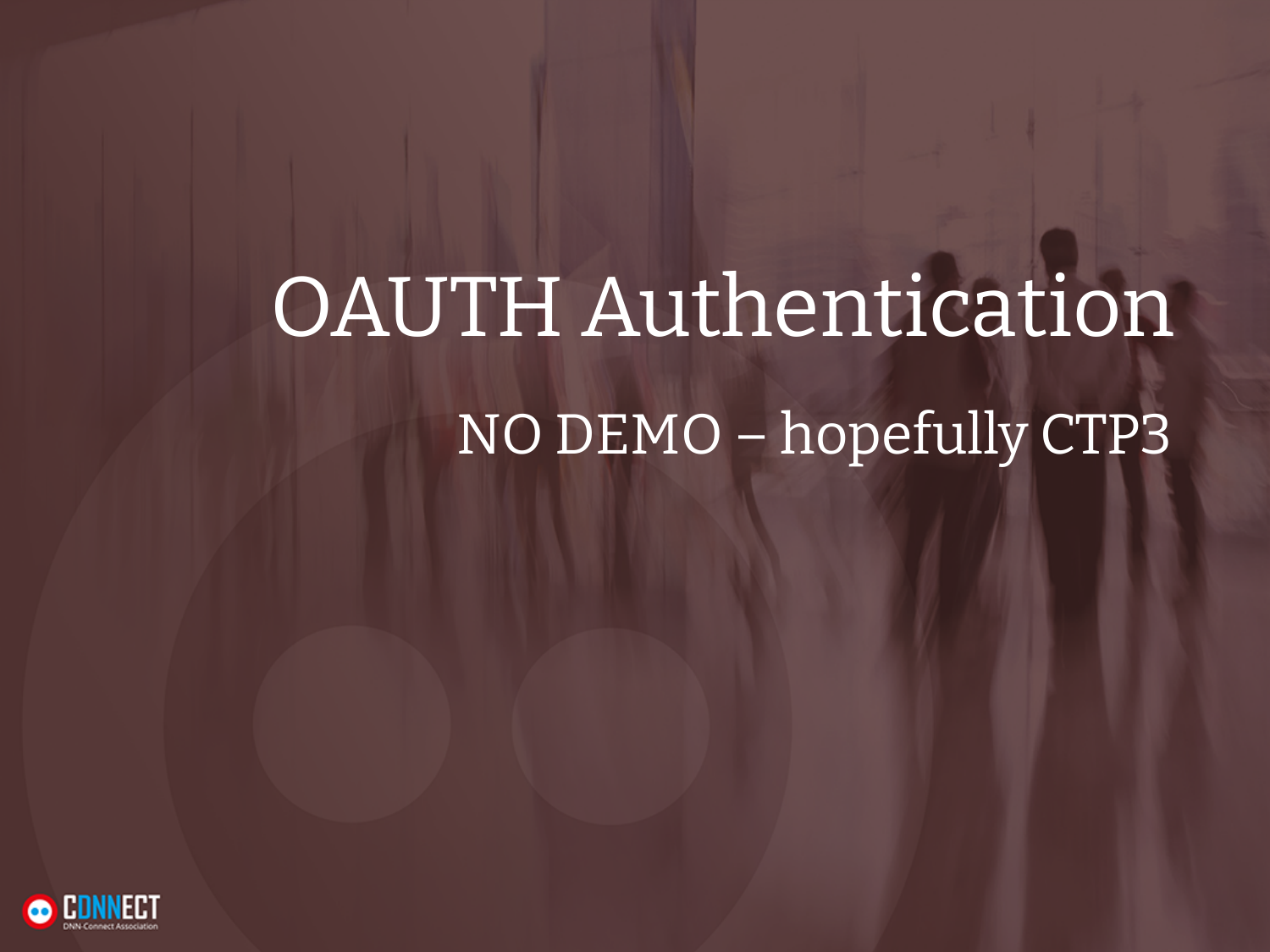

# OAUTH Authentication
NO DEMO – hopefully CTP3